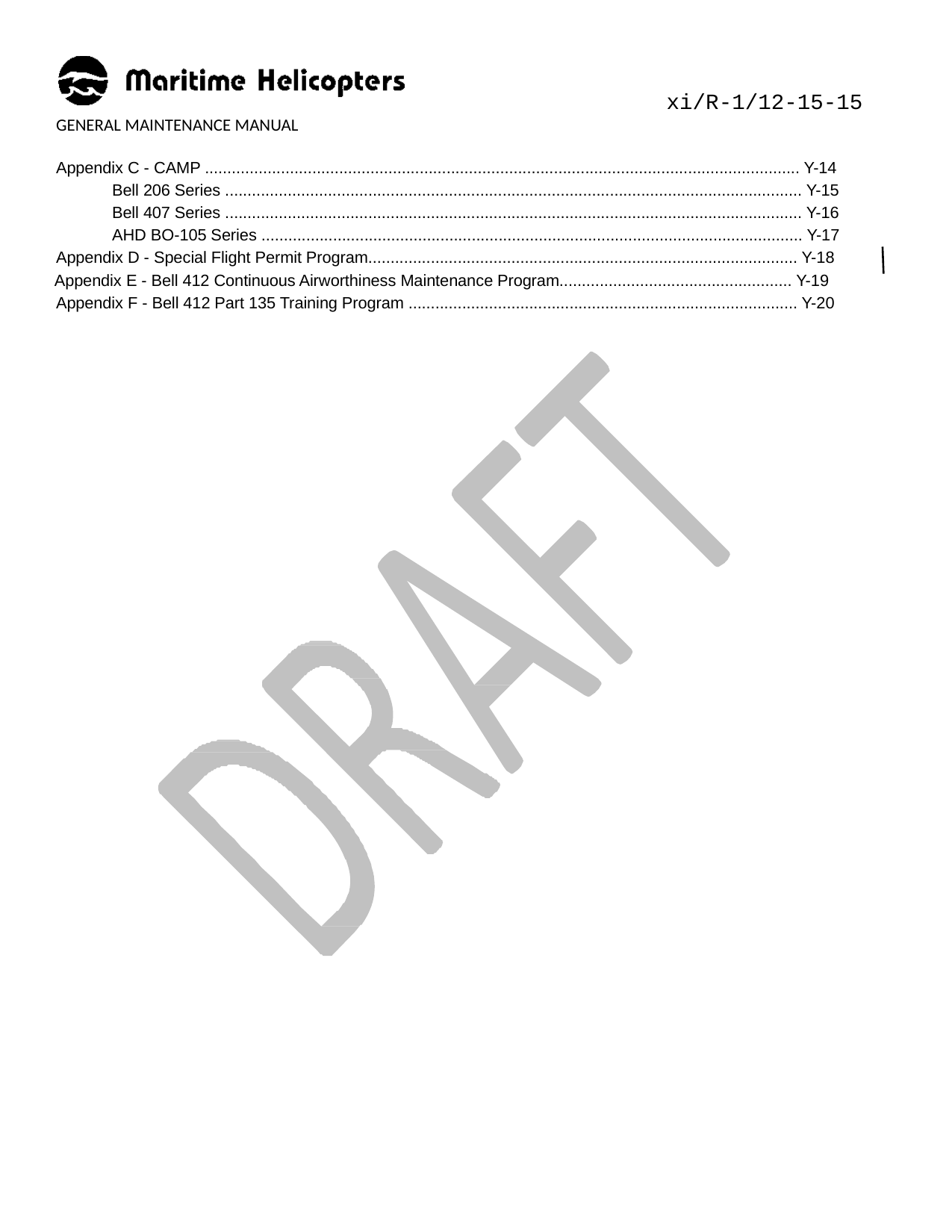

xi/R-1/12-15-15
GENERAL MAINTENANCE MANUAL

Appendix C - CAMP ..................................................................................................................................... Y-14
Bell 206 Series ................................................................................................................................. Y-15
Bell 407 Series ................................................................................................................................. Y-16
AHD BO-105 Series ......................................................................................................................... Y-17
Appendix D - Special Flight Permit Program................................................................................................ Y-18
Appendix E - Bell 412 Continuous Airworthiness Maintenance Program.................................................... Y-19 Appendix F - Bell 412 Part 135 Training Program ....................................................................................... Y-20